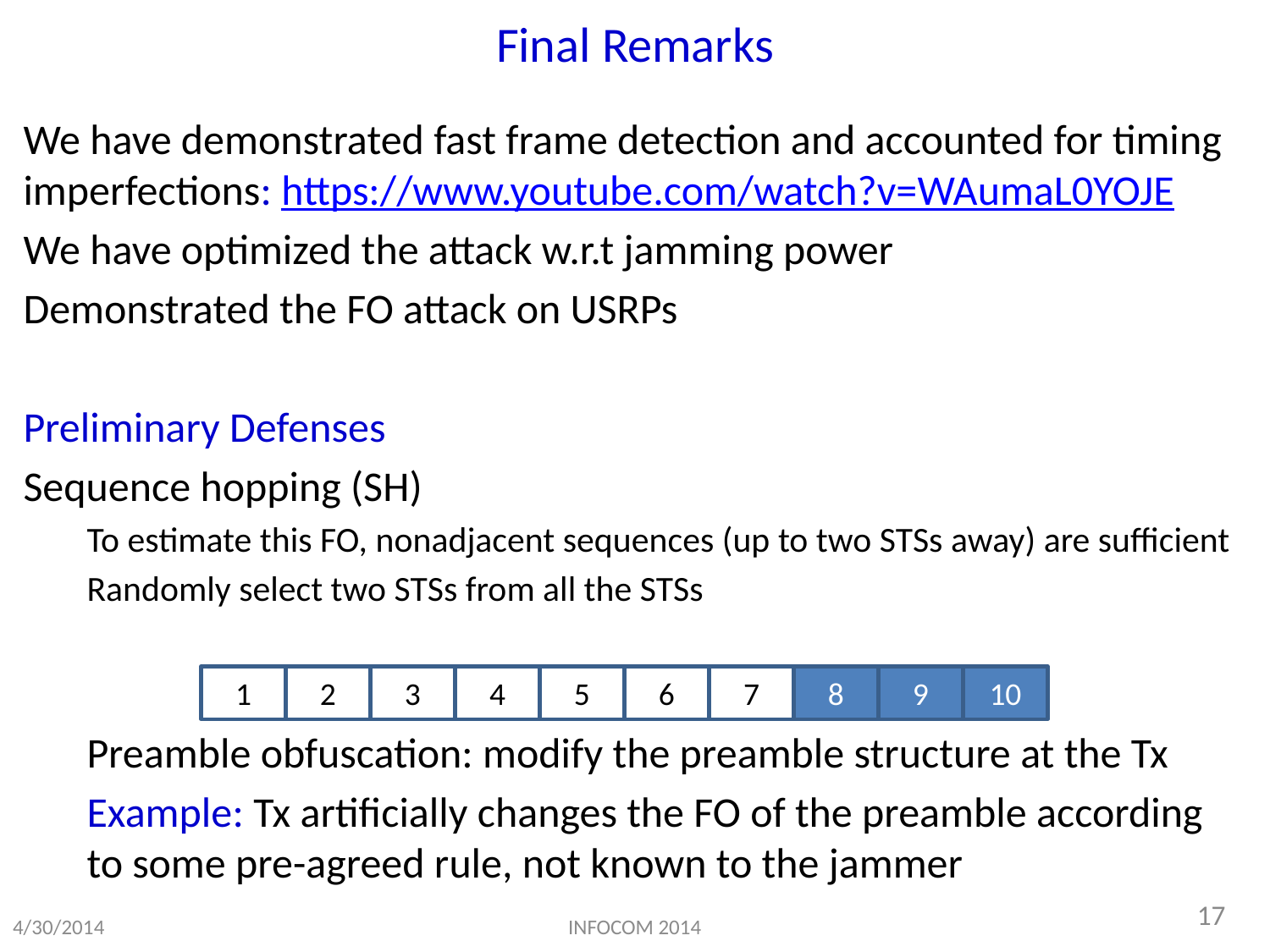

# Final Remarks
We have demonstrated fast frame detection and accounted for timing imperfections: https://www.youtube.com/watch?v=WAumaL0YOJE
We have optimized the attack w.r.t jamming power
Demonstrated the FO attack on USRPs

Preliminary Defenses
Sequence hopping (SH)
To estimate this FO, nonadjacent sequences (up to two STSs away) are sufficient
Randomly select two STSs from all the STSs

Preamble obfuscation: modify the preamble structure at the Tx
Example: Tx artificially changes the FO of the preamble according to some pre-agreed rule, not known to the jammer
1
2
3
4
5
6
7
8
9
10
17
4/30/2014
INFOCOM 2014